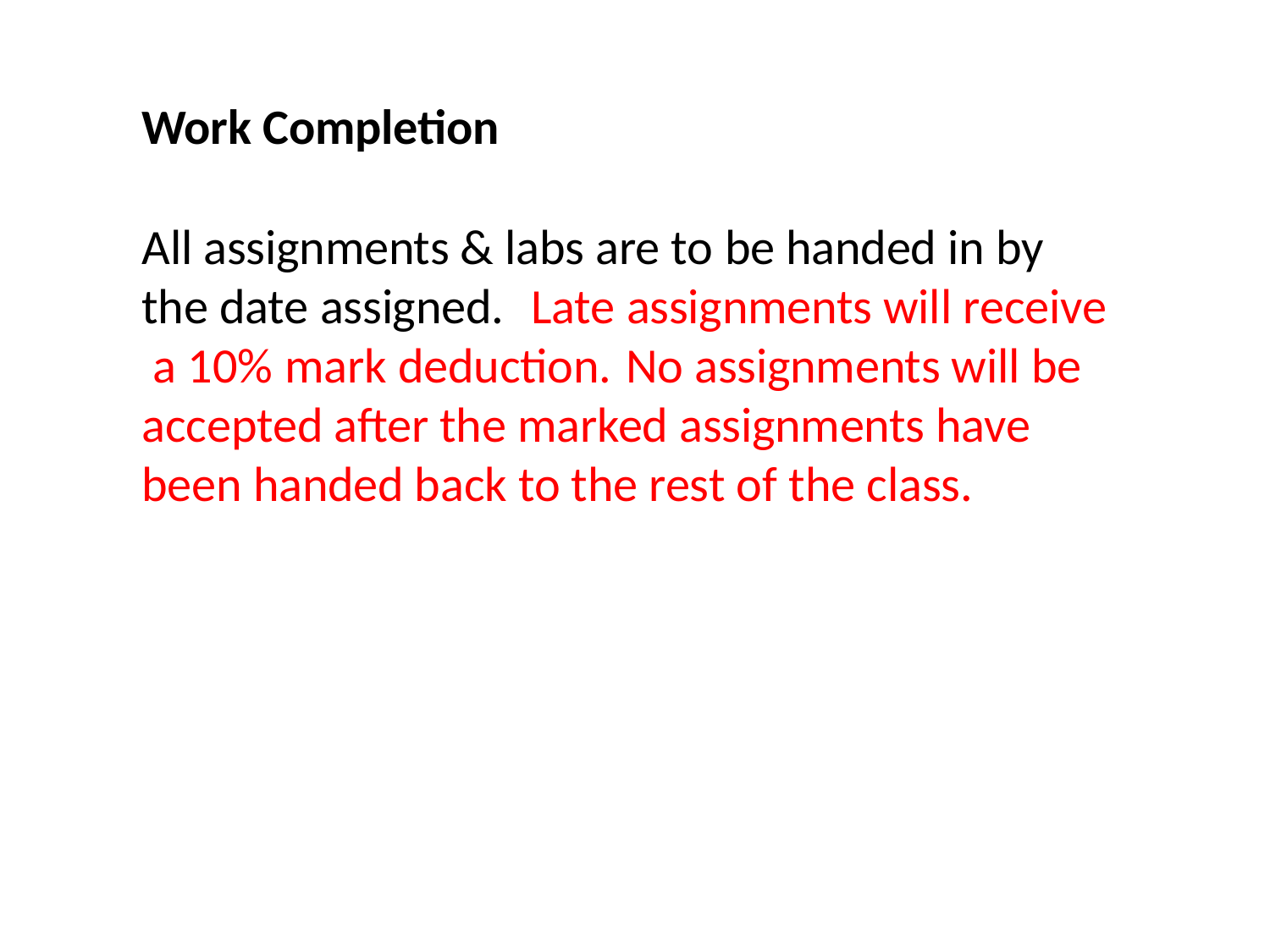

Work Completion

All assignments & labs are to be handed in by  the date assigned.	Late assignments will receive  a 10% mark deduction.	No assignments will be  accepted after the marked assignments have  been handed back to the rest of the class.